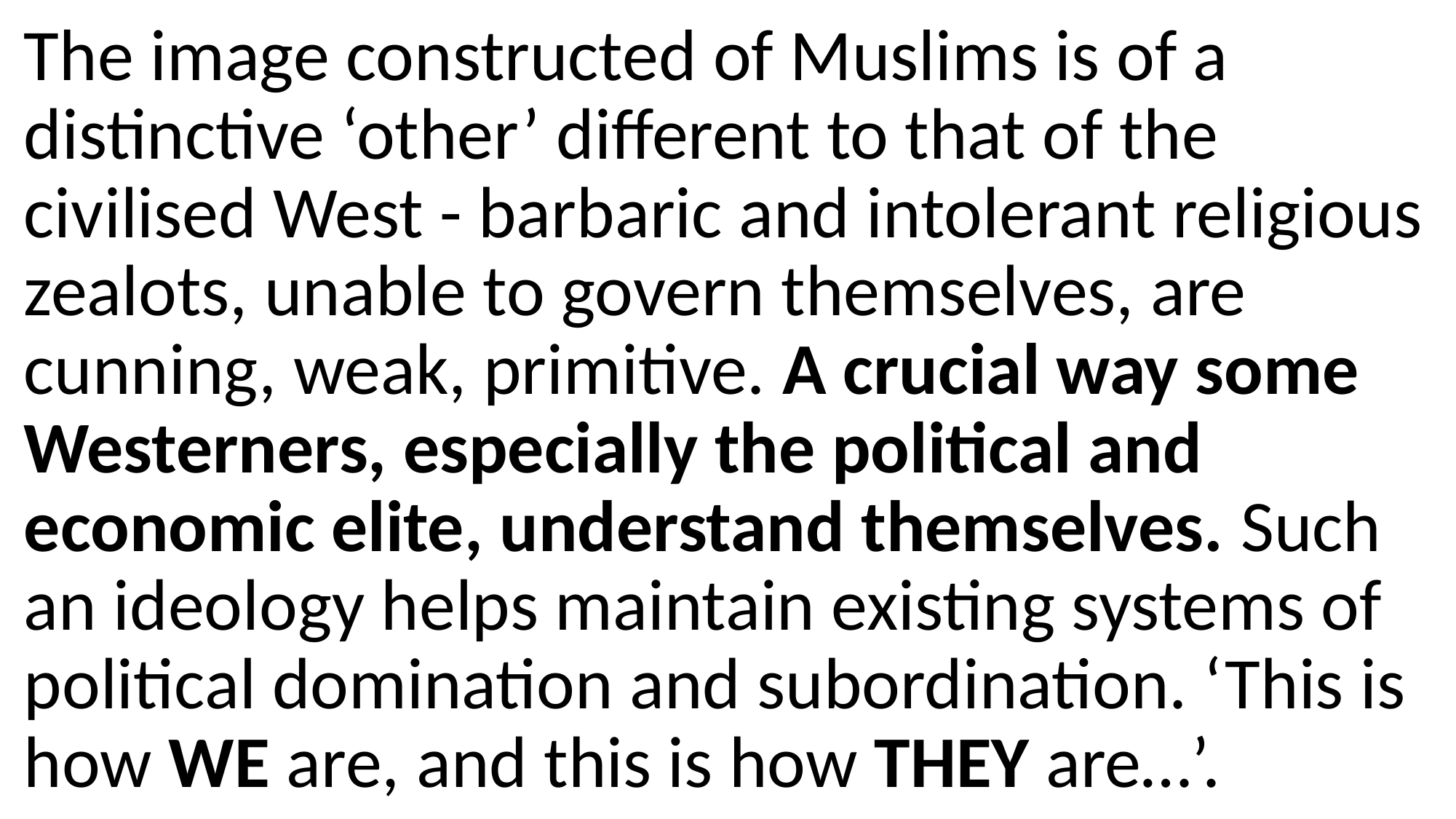

The image constructed of Muslims is of a distinctive ‘other’ different to that of the civilised West - barbaric and intolerant religious zealots, unable to govern themselves, are cunning, weak, primitive. A crucial way some Westerners, especially the political and economic elite, understand themselves. Such an ideology helps maintain existing systems of political domination and subordination. ‘This is how WE are, and this is how THEY are…’.
#